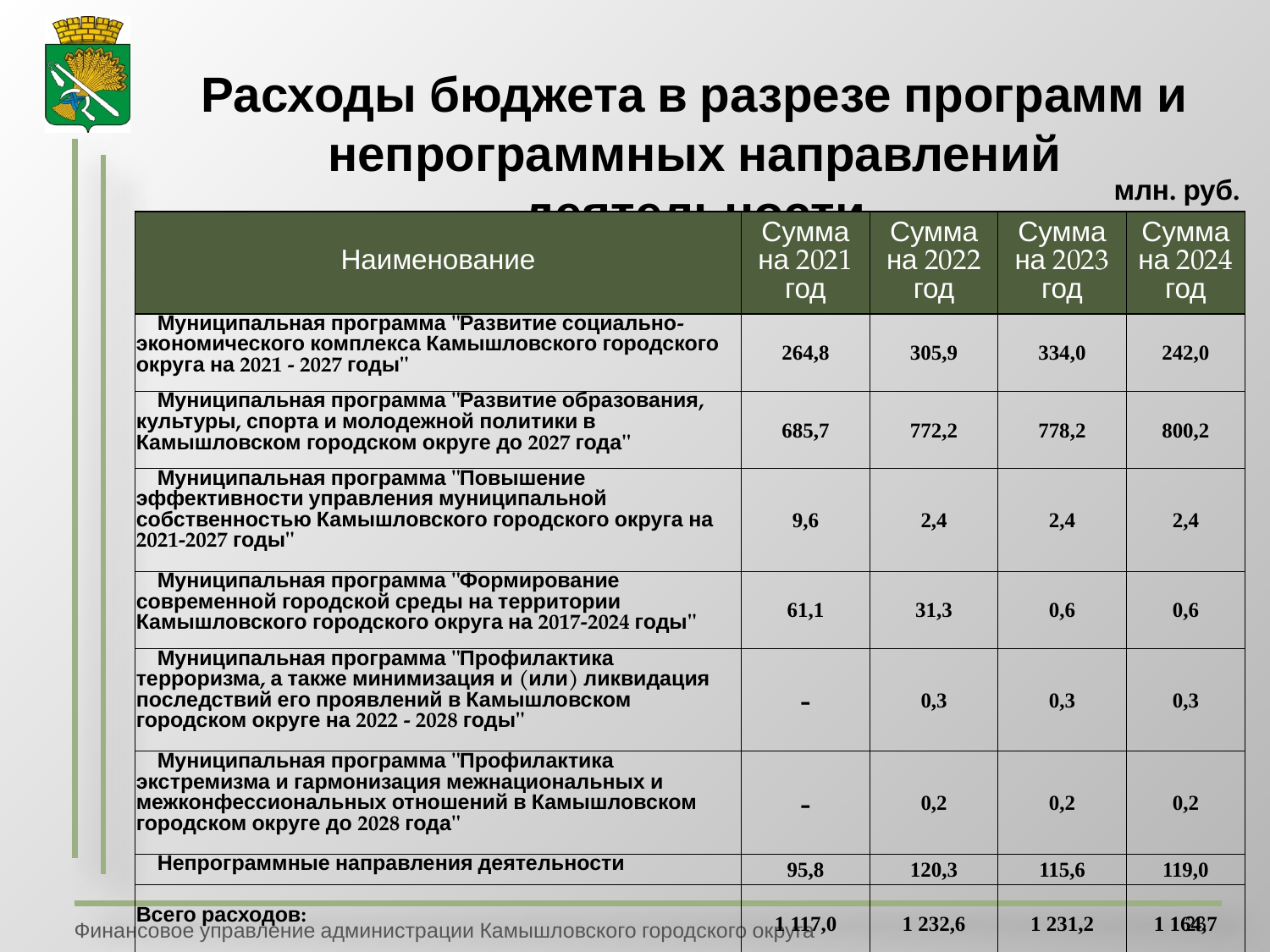

Расходы бюджета в разрезе программ и непрограммных направлений деятельности
млн. руб.
|  |  |  |  |  |
| --- | --- | --- | --- | --- |
| Наименование | Сумма на 2021 год | Сумма на 2022 год | Сумма на 2023 год | Сумма на 2024 год |
| Муниципальная программа "Развитие социально-экономического комплекса Камышловского городского округа на 2021 - 2027 годы" | 264,8 | 305,9 | 334,0 | 242,0 |
| Муниципальная программа "Развитие образования, культуры, спорта и молодежной политики в Камышловском городском округе до 2027 года" | 685,7 | 772,2 | 778,2 | 800,2 |
| Муниципальная программа "Повышение эффективности управления муниципальной собственностью Камышловского городского округа на 2021-2027 годы" | 9,6 | 2,4 | 2,4 | 2,4 |
| Муниципальная программа "Формирование современной городской среды на территории Камышловского городского округа на 2017-2024 годы" | 61,1 | 31,3 | 0,6 | 0,6 |
| Муниципальная программа "Профилактика терроризма, а также минимизация и (или) ликвидация последствий его проявлений в Камышловском городском округе на 2022 - 2028 годы" | - | 0,3 | 0,3 | 0,3 |
| Муниципальная программа "Профилактика экстремизма и гармонизация межнациональных и межконфессиональных отношений в Камышловском городском округе до 2028 года" | - | 0,2 | 0,2 | 0,2 |
| Непрограммные направления деятельности | 95,8 | 120,3 | 115,6 | 119,0 |
| Всего расходов: | 1 117,0 | 1 232,6 | 1 231,2 | 1 164,7 |
23